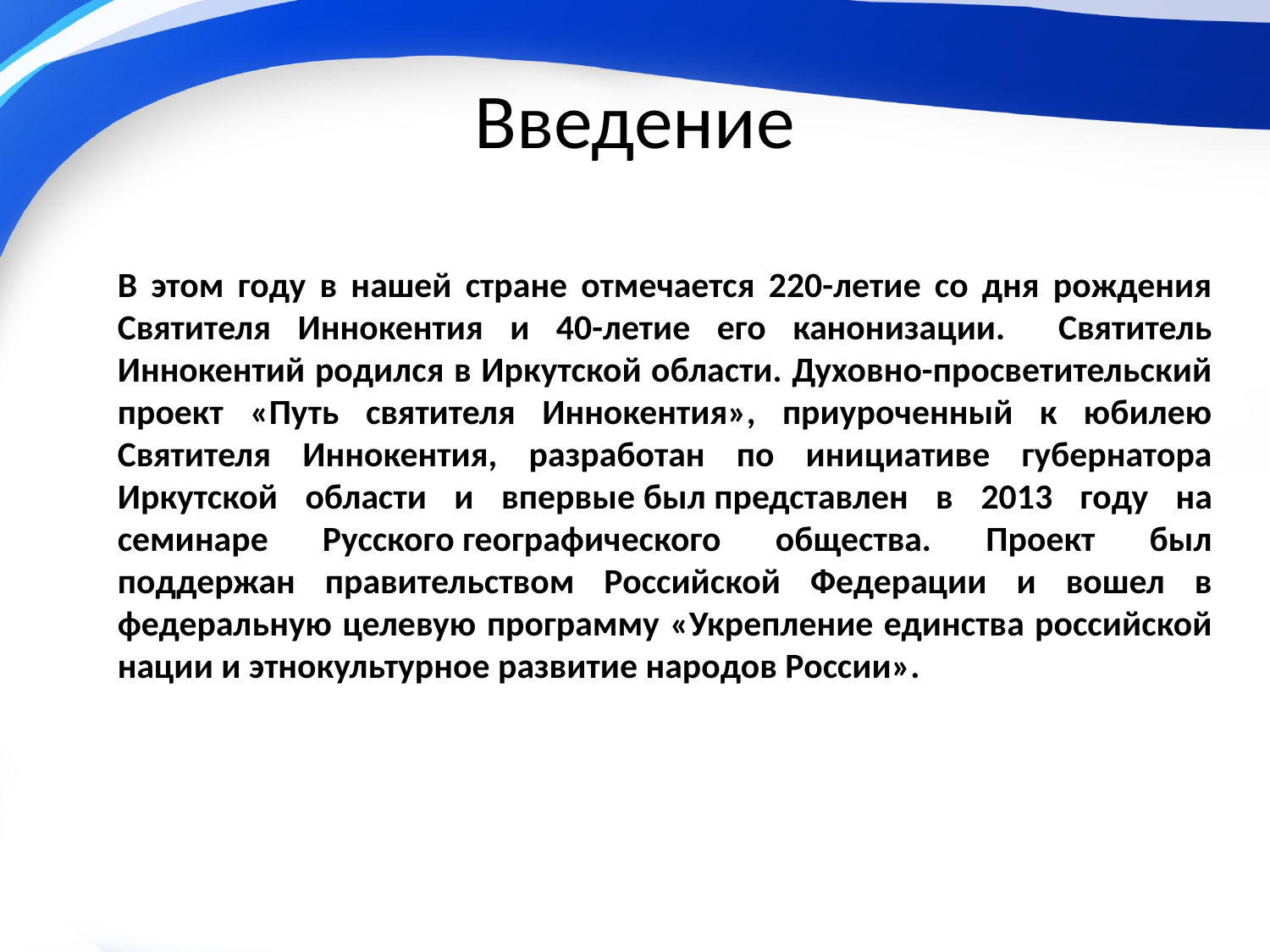

# Введение
В этом году в нашей стране отмечается 220-летие со дня рождения Святителя Иннокентия и 40-летие его канонизации.  Святитель Иннокентий родился в Иркутской области. Духовно-просветительский проект «Путь святителя Иннокентия», приуроченный к юбилею Святителя Иннокентия, разработан по инициативе губернатора Иркутской области и впервые был представлен в 2013 году на семинаре Русского географического общества. Проект был поддержан правительством Российской Федерации и вошел в федеральную целевую программу «Укрепление единства российской нации и этнокультурное развитие народов России».